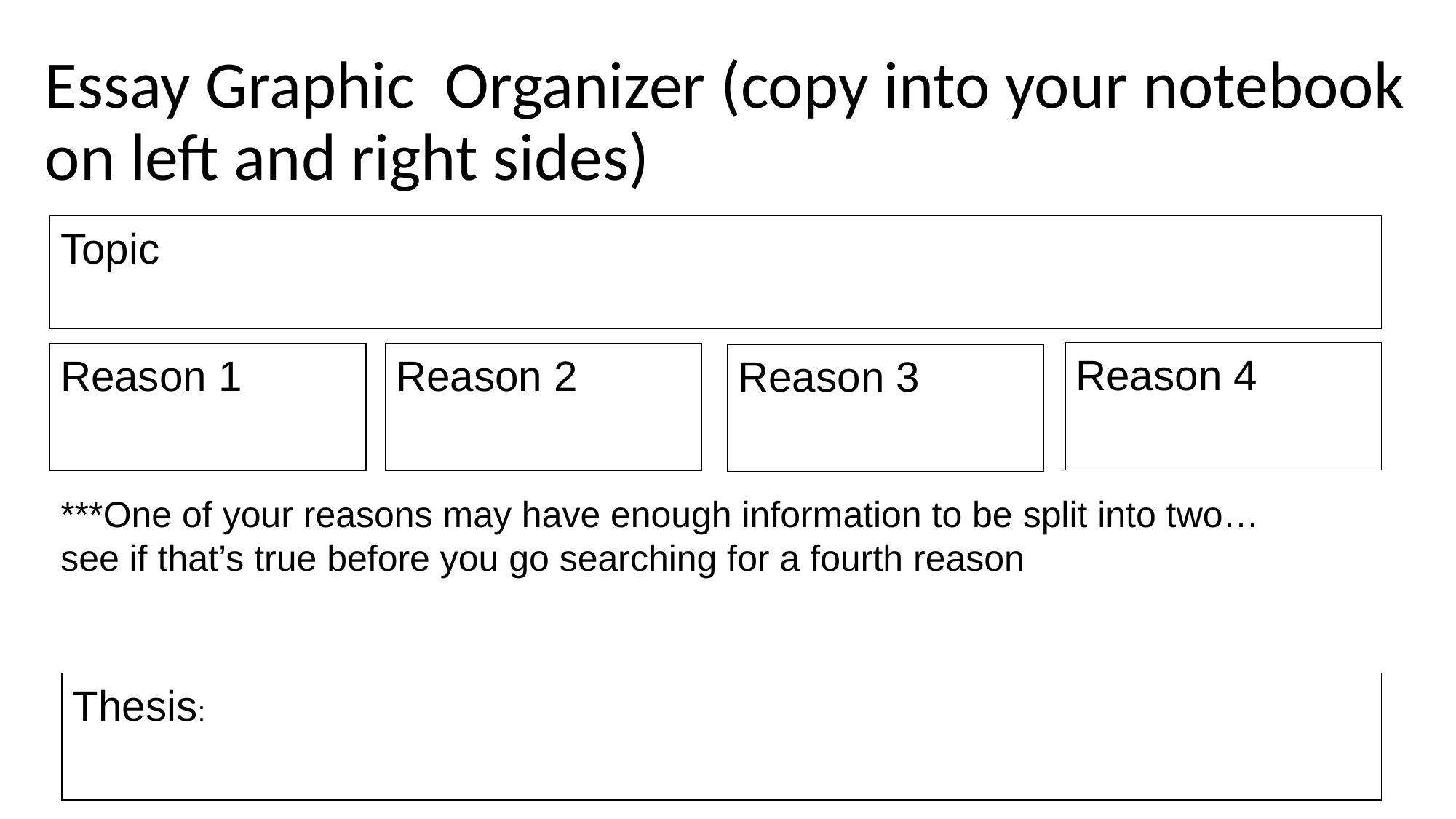

# Essay Graphic  Organizer (copy into your notebook on left and right sides)
Topic

Reason 4

Reason 1

Reason 2

Reason 3

***One of your reasons may have enough information to be split into two…see if that’s true before you go searching for a fourth reason

Thesis: